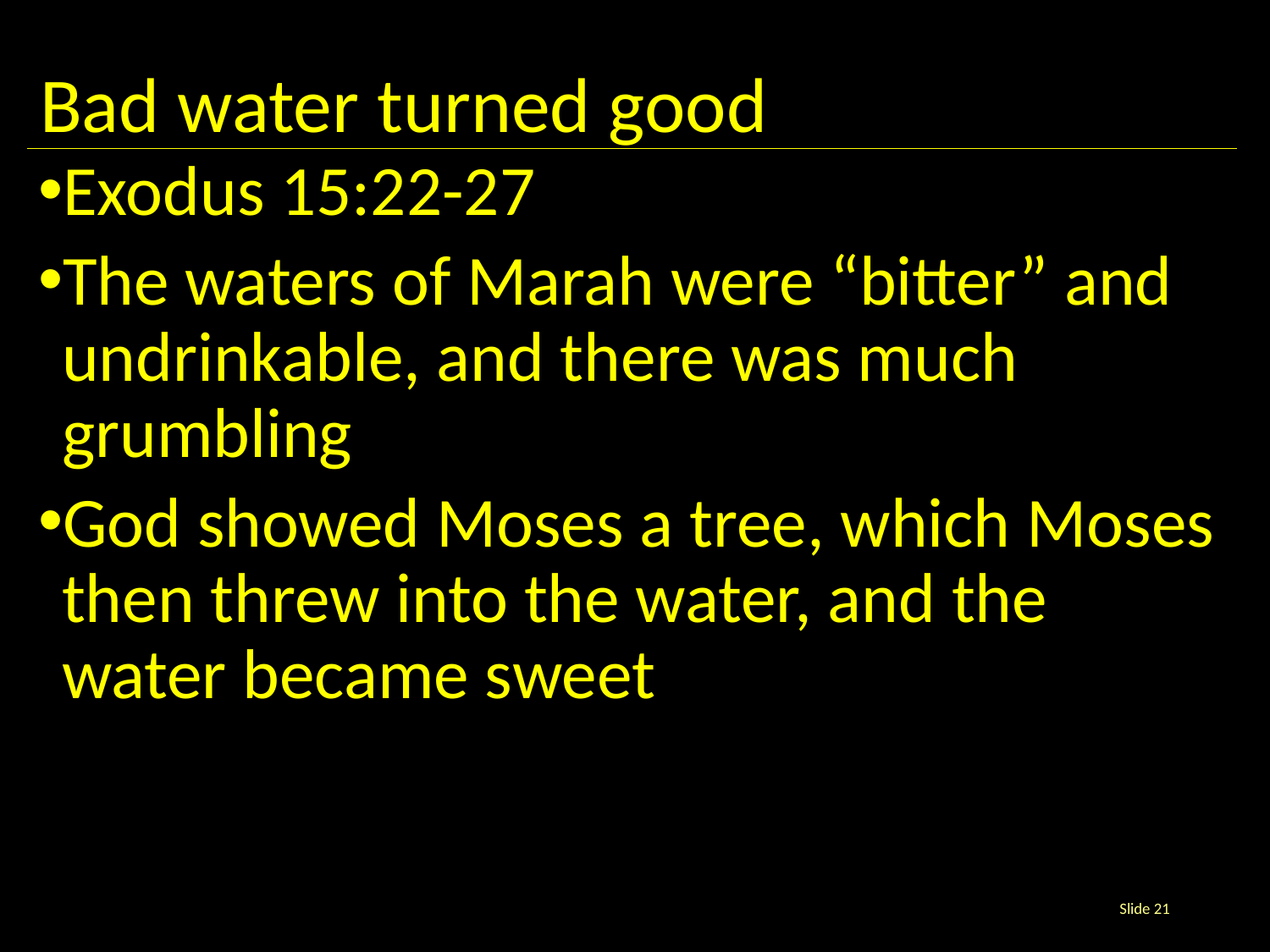

# Bad water turned good
Exodus 15:22-27
The waters of Marah were “bitter” and undrinkable, and there was much grumbling
God showed Moses a tree, which Moses then threw into the water, and the water became sweet
Slide 21